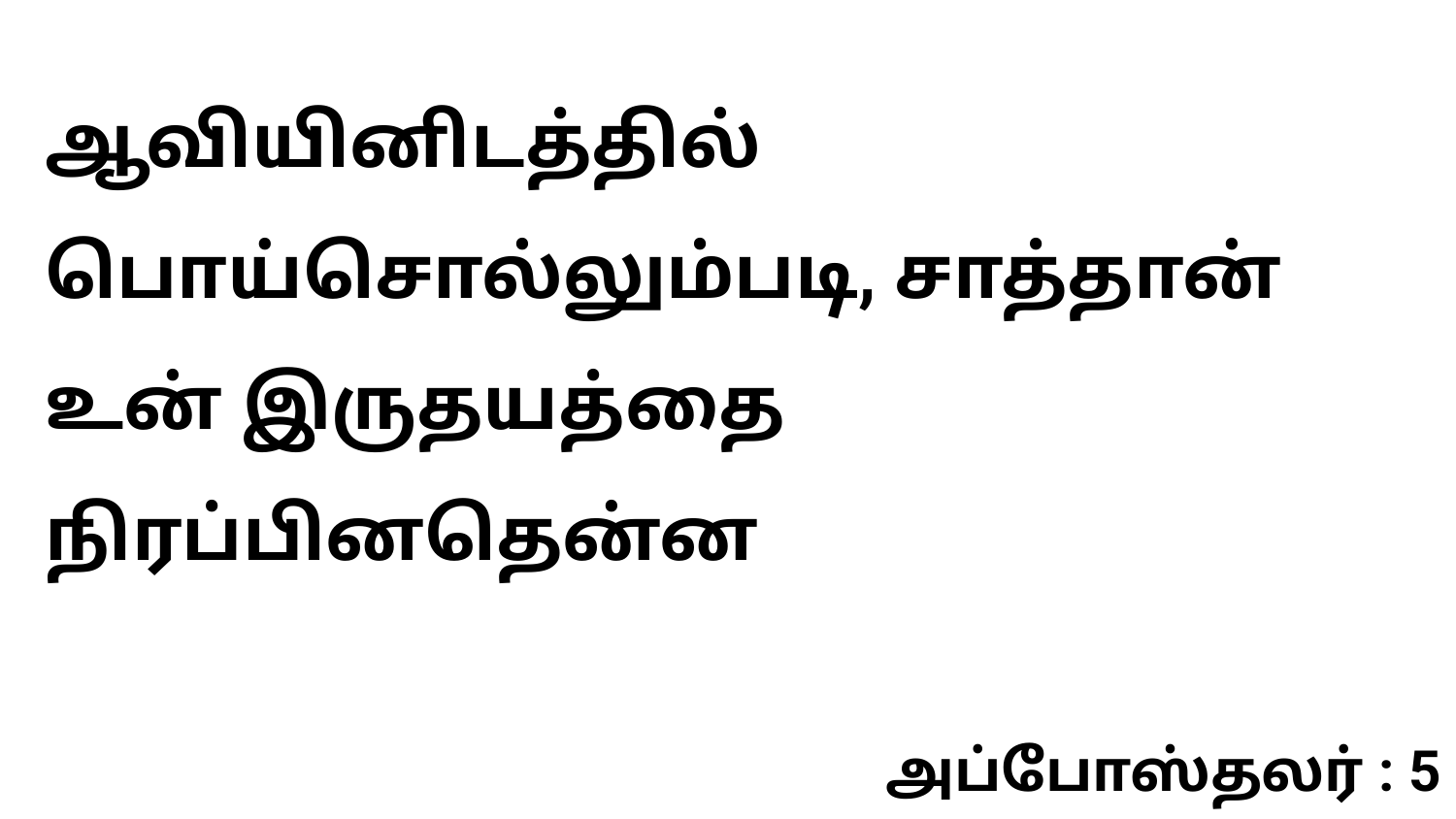

ஆவியினிடத்தில் பொய்சொல்லும்படி, சாத்தான் உன் இருதயத்தை நிரப்பினதென்ன
அப்போஸ்தலர் : 5